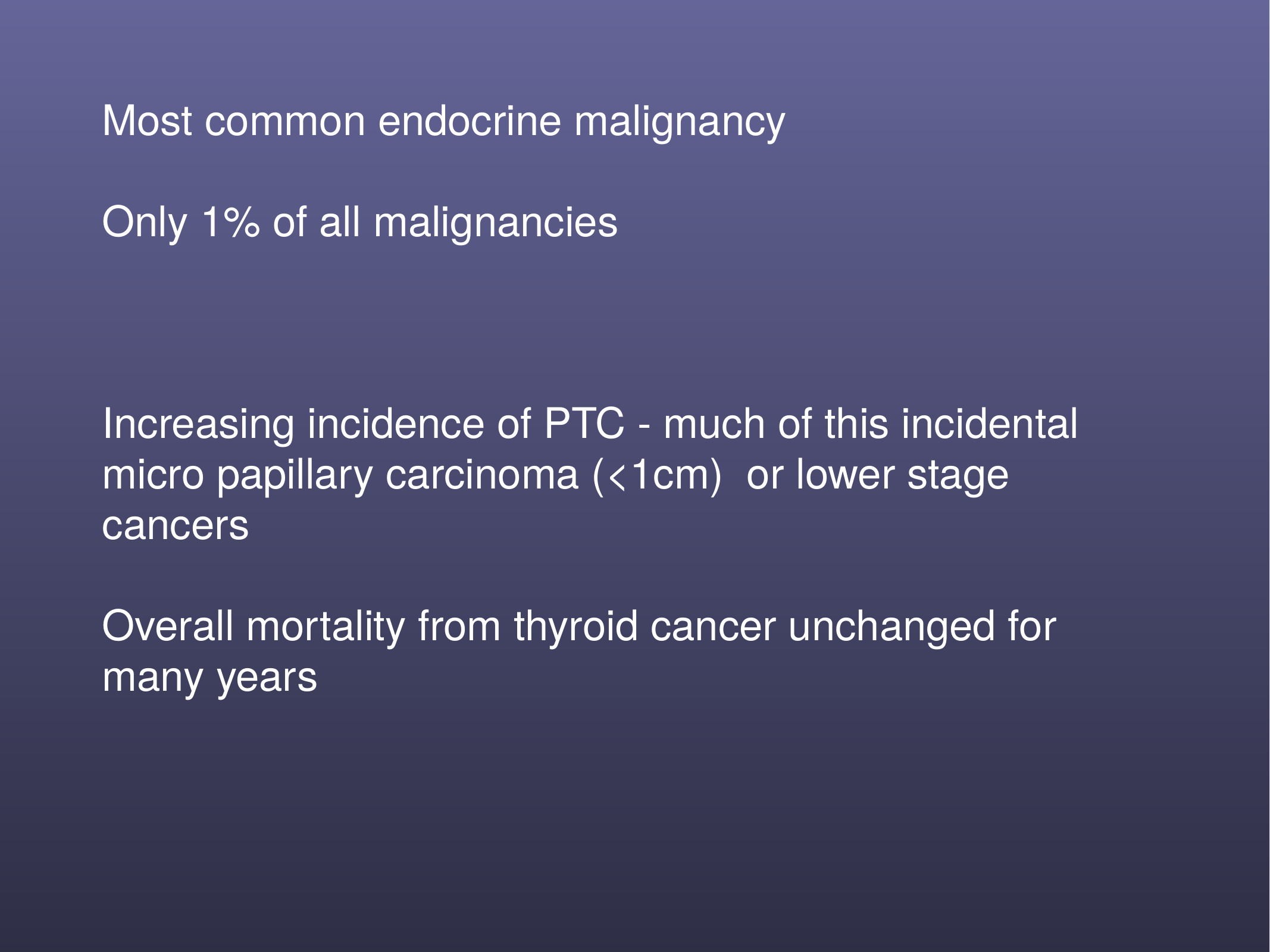

#
Most common endocrine malignancy

Only 1% of all malignancies

Increasing incidence of PTC - much of this incidental micro papillary carcinoma (<1cm)  or lower stage cancers

Overall mortality from thyroid cancer unchanged for many years